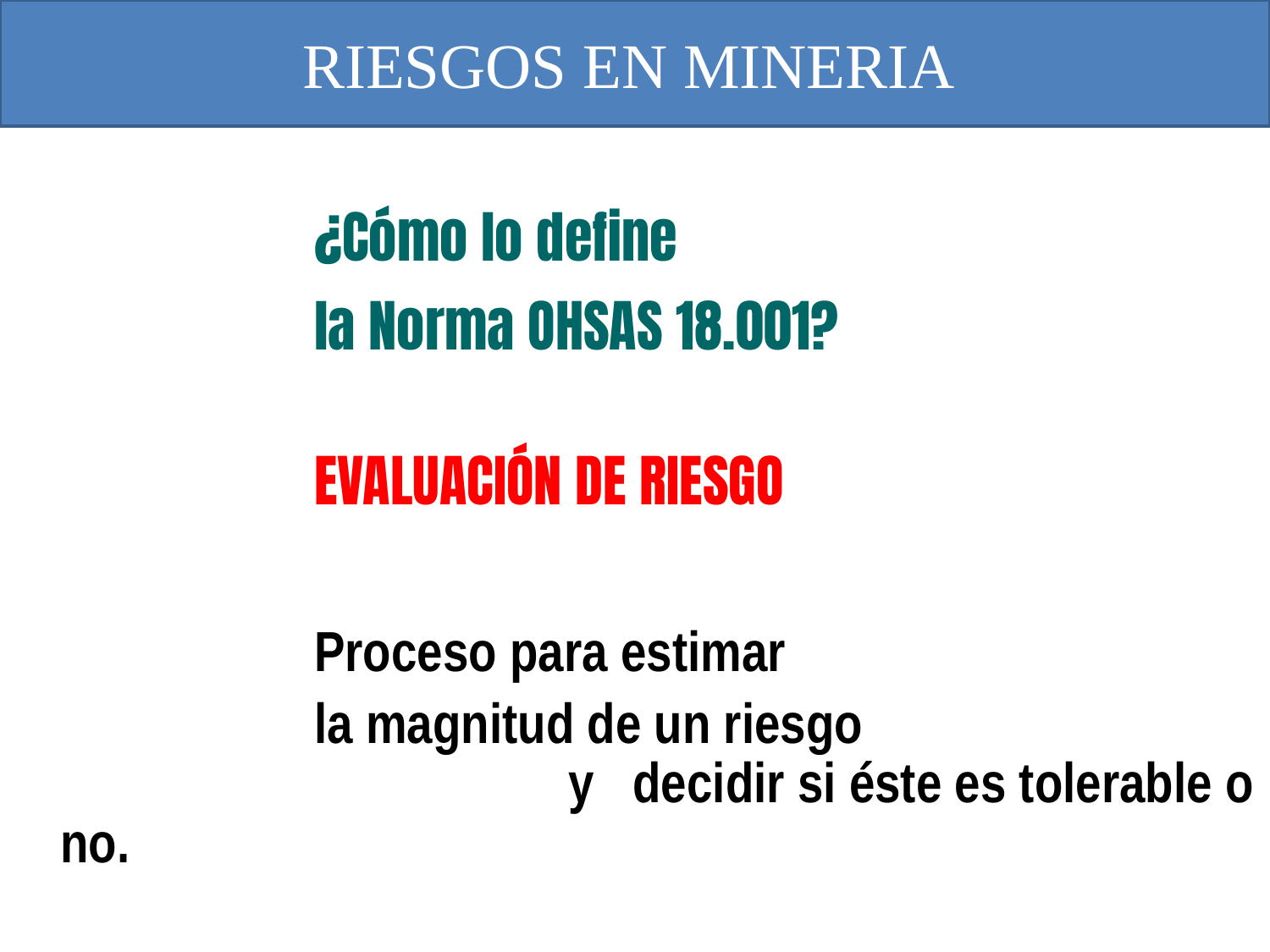

# RIESGOS EN MINERIA

			¿Cómo lo define
			la Norma OHSAS 18.001?

			EVALUACIÓN DE RIESGO

			Proceso para estimar
			la magnitud de un riesgo                                                                	y   decidir si éste es tolerable o no.